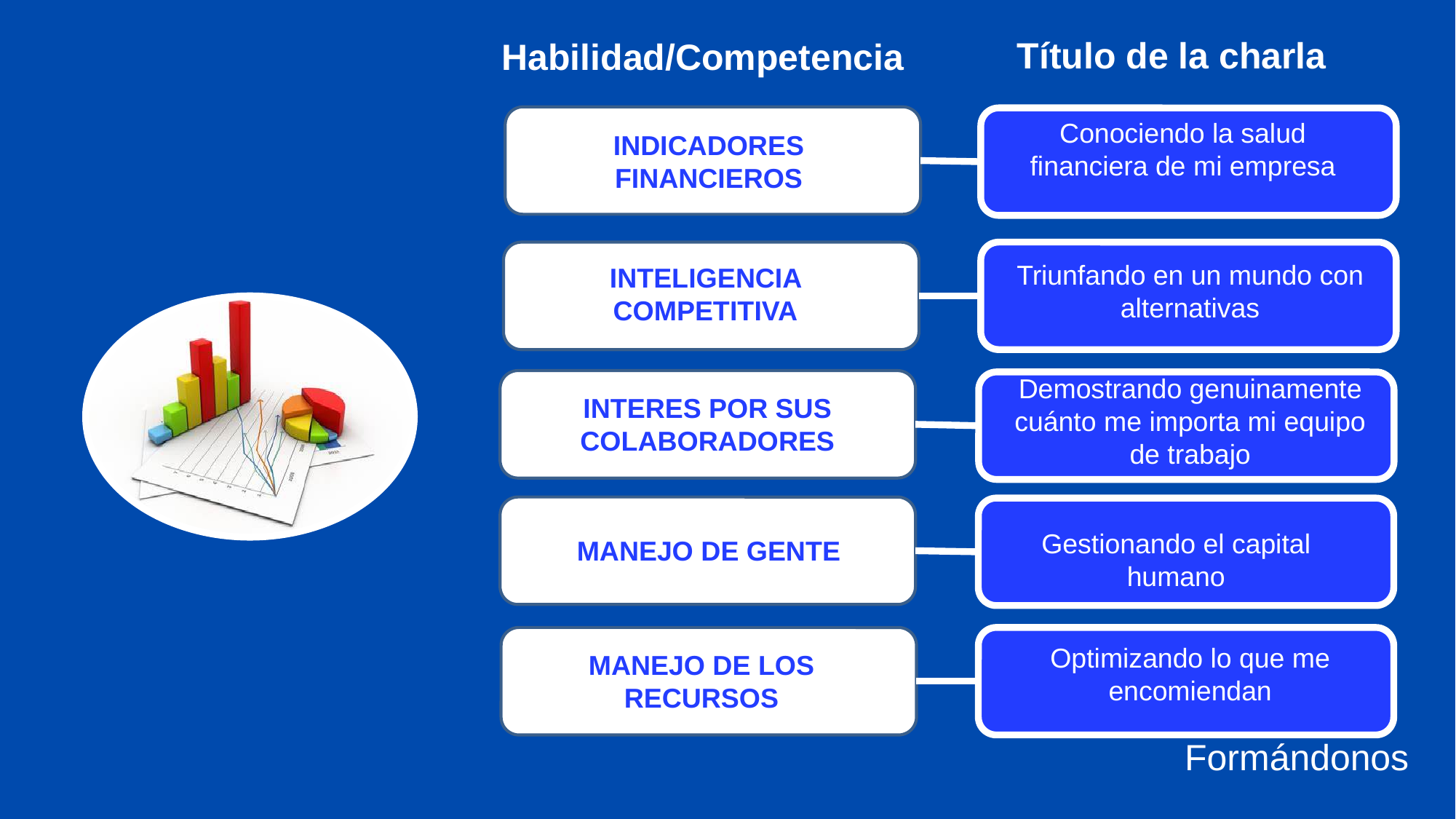

Título de la charla
Habilidad/Competencia

Conociendo la salud financiera de mi empresa
INDICADORES FINANCIEROS

Triunfando en un mundo con alternativas
INTELIGENCIA COMPETITIVA
Demostrando genuinamente cuánto me importa mi equipo de trabajo

INTERES POR SUS COLABORADORES

Gestionando el capital humano
MANEJO DE GENTE

Optimizando lo que me encomiendan
MANEJO DE LOS RECURSOS

Formándonos